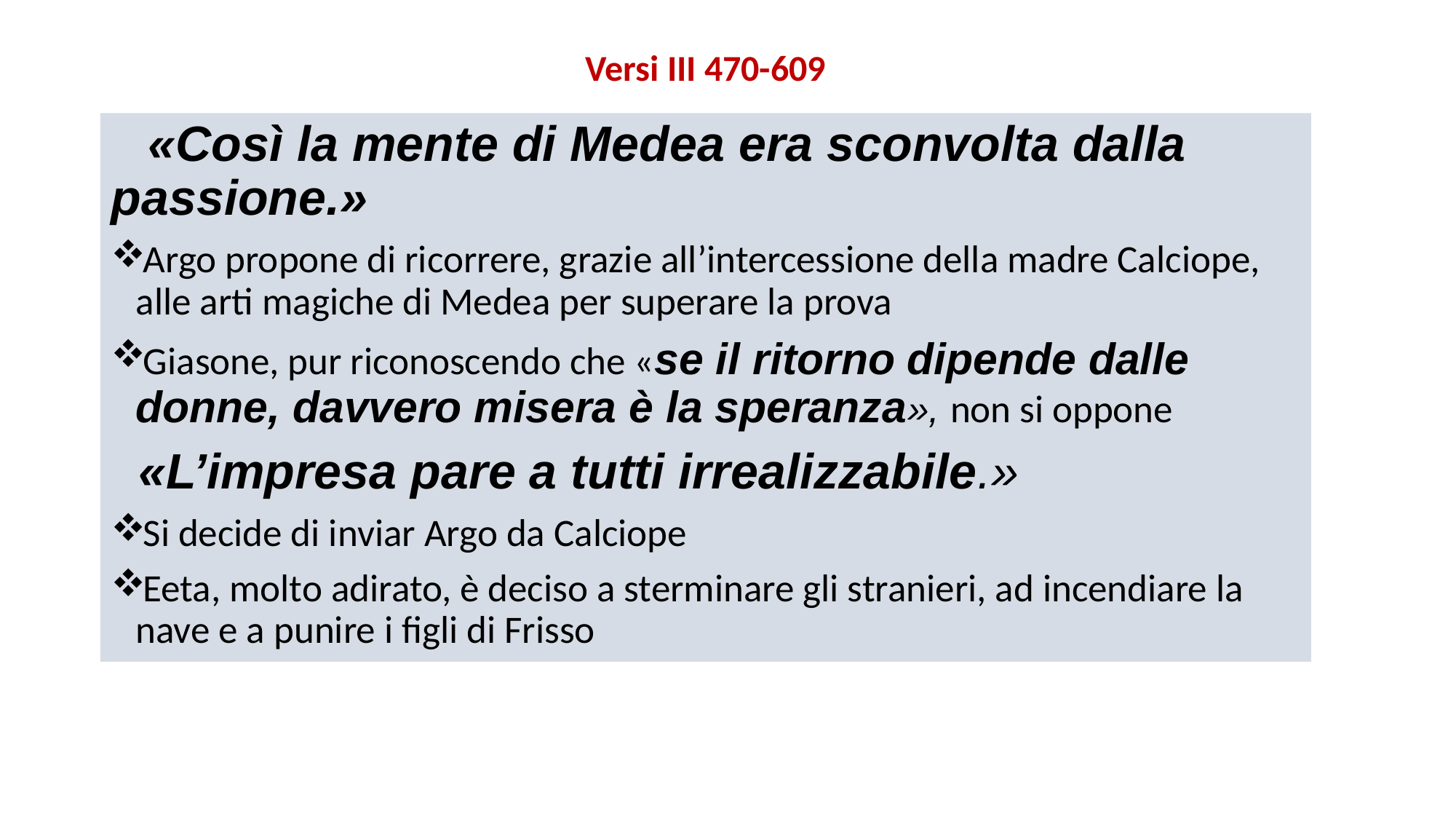

Versi III 470-609
   «Così la mente di Medea era sconvolta dalla passione.»
Argo propone di ricorrere, grazie all’intercessione della madre Calciope, alle arti magiche di Medea per superare la prova
Giasone, pur riconoscendo che «se il ritorno dipende dalle donne, davvero misera è la speranza», non si oppone
  «L’impresa pare a tutti irrealizzabile.»
Si decide di inviar Argo da Calciope
Eeta, molto adirato, è deciso a sterminare gli stranieri, ad incendiare la nave e a punire i figli di Frisso